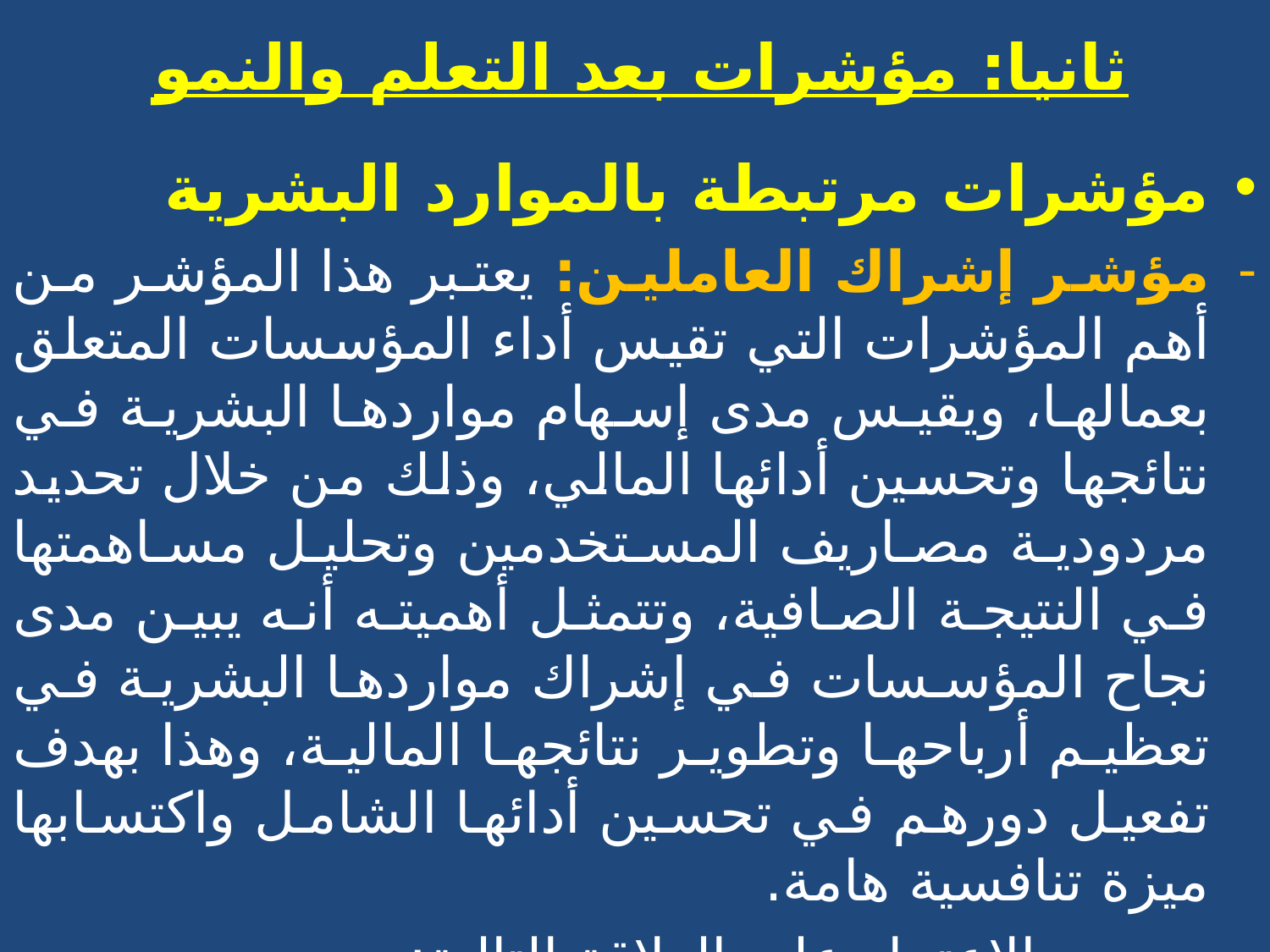

# ثانيا: مؤشرات بعد التعلم والنمو

مؤشرات مرتبطة بالموارد البشرية
مؤشر إشراك العاملين: یعتبر هذا المؤشر من أهم المؤشرات التي تقیس أداء المؤسسات المتعلق بعمالها، ویقیس مدى إسهام مواردها البشریة في نتائجها وتحسین أدائها المالي، وذلك من خلال تحدید مردودیة مصاریف المستخدمین وتحلیل مساهمتها في النتیجة الصافیة، وتتمثل أهمیته أنه یبین مدى نجاح المؤسسات في إشراك مواردها البشریة في تعظیم أرباحها وتطویر نتائجها المالیة، وهذا بهدف تفعیل دورهم في تحسین أدائها الشامل واكتسابها میزة تنافسیة هامة.
ویحسب بالاعتماد على العلاقة التالیة:
معدل إشراك العاملین= النتیجة الصافیة/ مصاریف المستخدمین